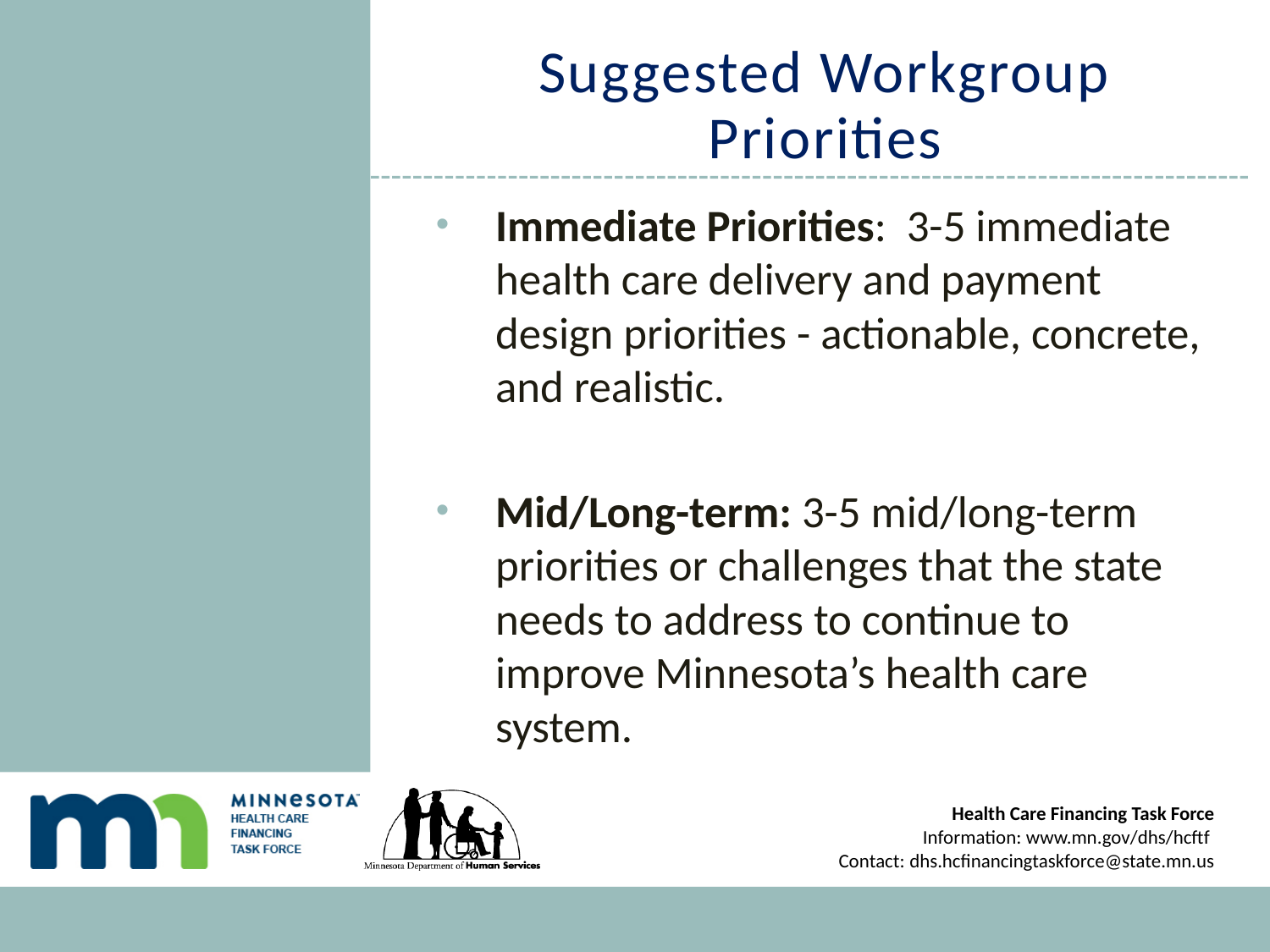

# Suggested Workgroup Priorities
Immediate Priorities:  3-5 immediate health care delivery and payment design priorities - actionable, concrete, and realistic.

Mid/Long-term: 3-5 mid/long-term priorities or challenges that the state needs to address to continue to improve Minnesota’s health care system.